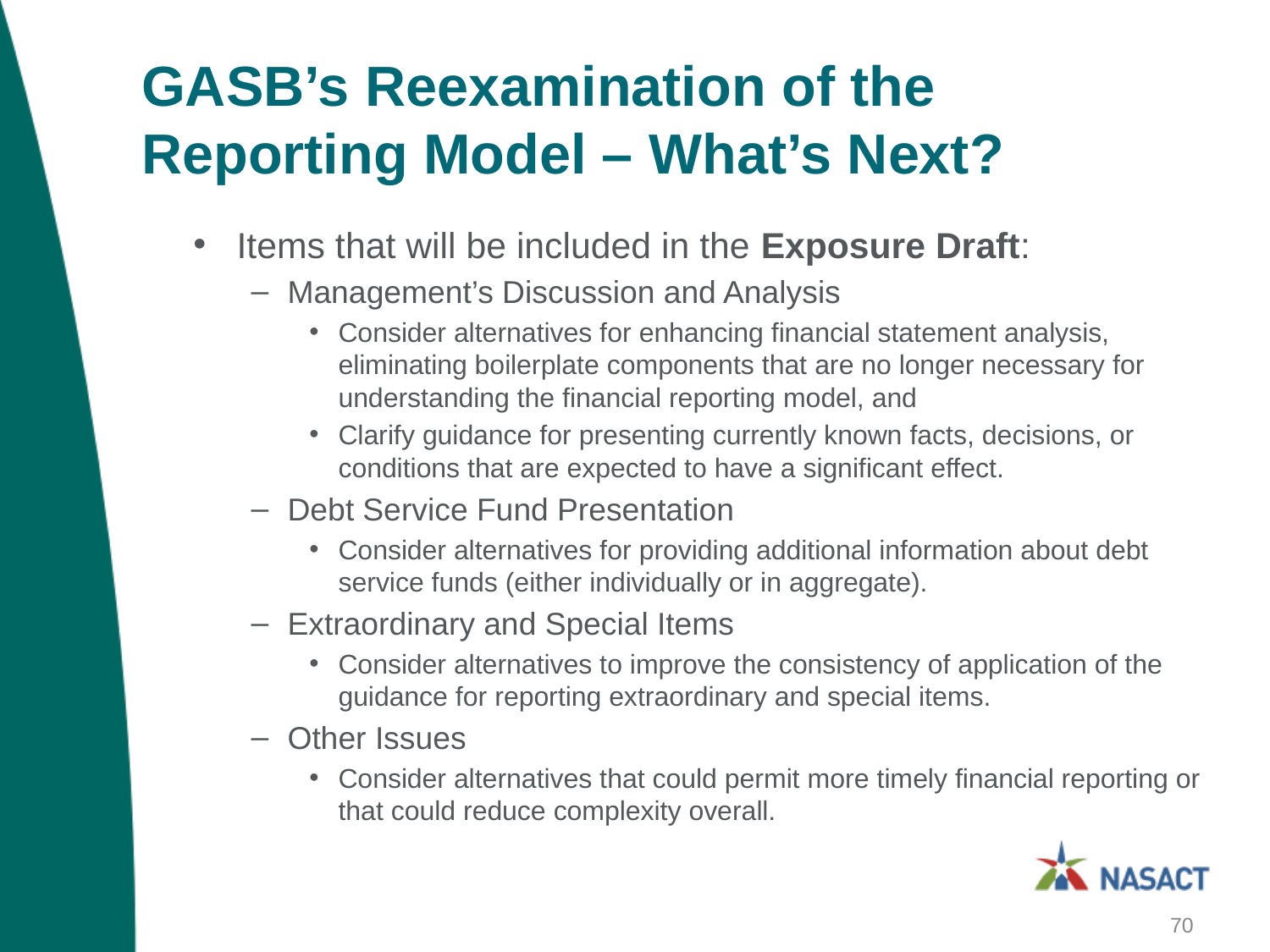

# GASB’s Reexamination of the Reporting Model – What’s Next?
Items that will be included in the Exposure Draft:
Management’s Discussion and Analysis
Consider alternatives for enhancing financial statement analysis, eliminating boilerplate components that are no longer necessary for understanding the financial reporting model, and
Clarify guidance for presenting currently known facts, decisions, or conditions that are expected to have a significant effect.
Debt Service Fund Presentation
Consider alternatives for providing additional information about debt service funds (either individually or in aggregate).
Extraordinary and Special Items
Consider alternatives to improve the consistency of application of the guidance for reporting extraordinary and special items.
Other Issues
Consider alternatives that could permit more timely financial reporting or that could reduce complexity overall.

70